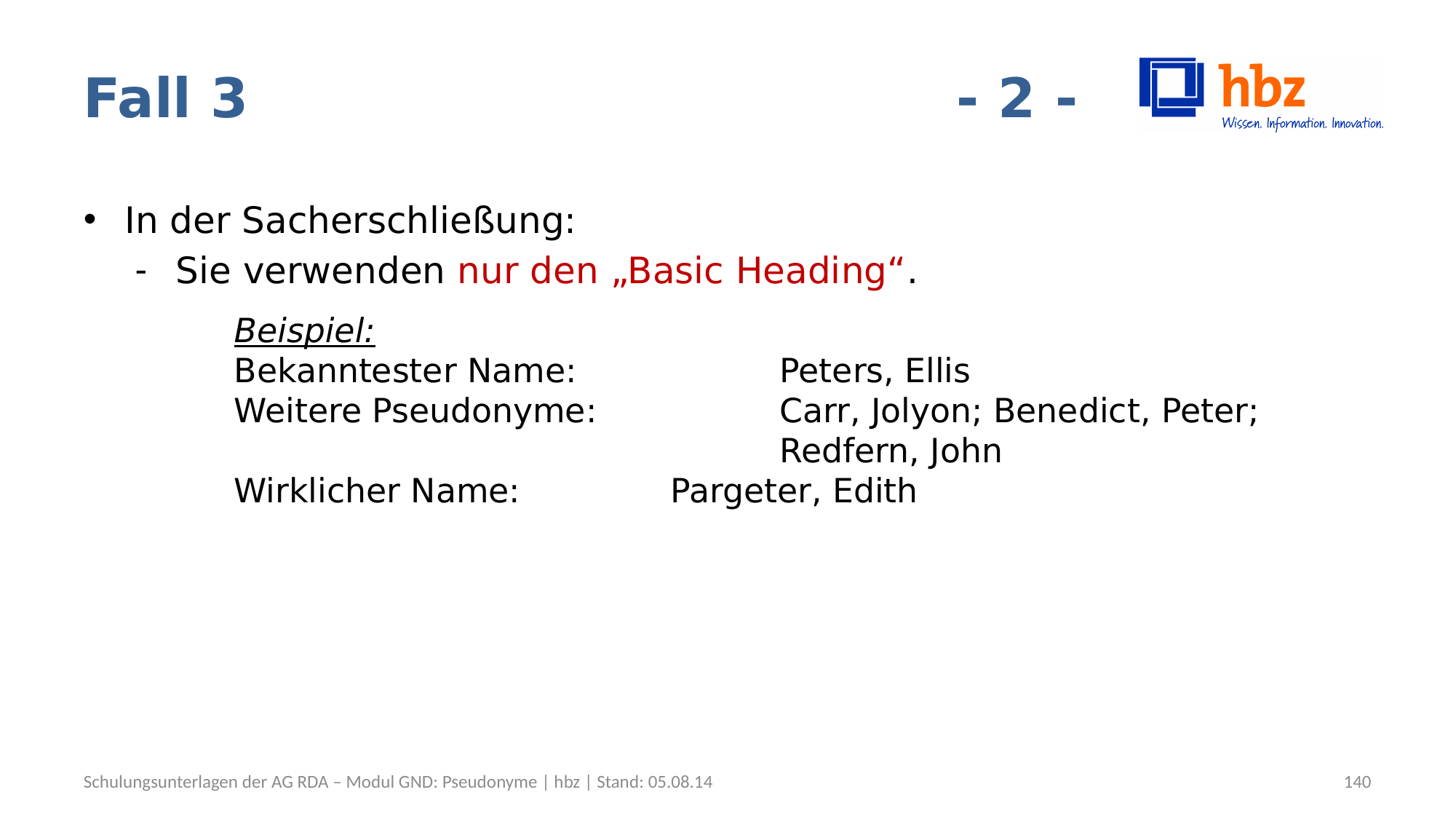

# Fall 3							- 2 -
In der Sacherschließung:
Sie verwenden nur den „Basic Heading“.
Beispiel:
Bekanntester Name:	 	Peters, Ellis
Weitere Pseudonyme:		Carr, Jolyon; Benedict, Peter;
					Redfern, John
Wirklicher Name: 		Pargeter, Edith

Schulungsunterlagen der AG RDA – Modul GND: Pseudonyme | hbz | Stand: 05.08.14
140